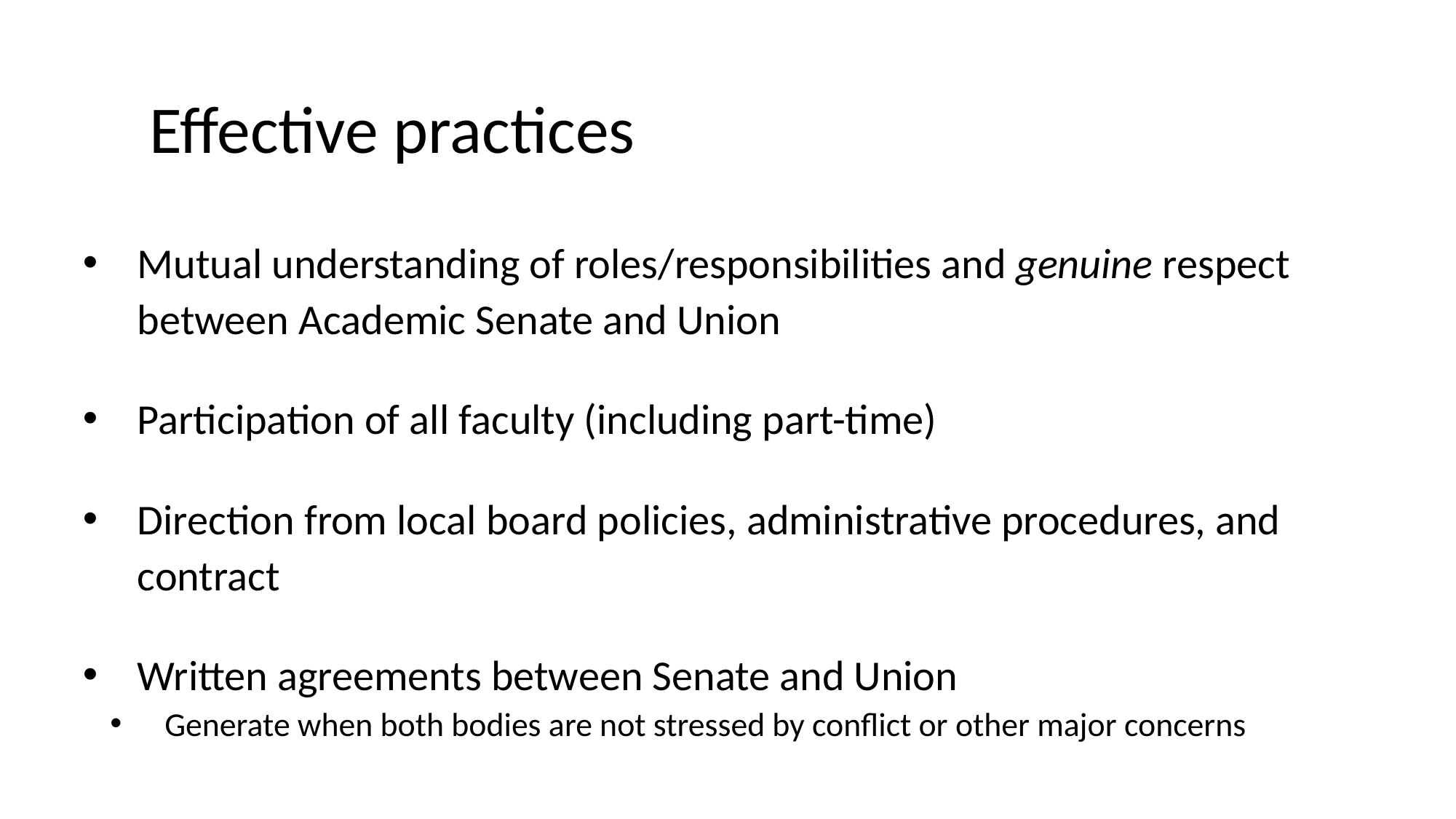

# Effective practices
Mutual understanding of roles/responsibilities and genuine respect between Academic Senate and Union

Participation of all faculty (including part-time)

Direction from local board policies, administrative procedures, and contract

Written agreements between Senate and Union
Generate when both bodies are not stressed by conflict or other major concerns